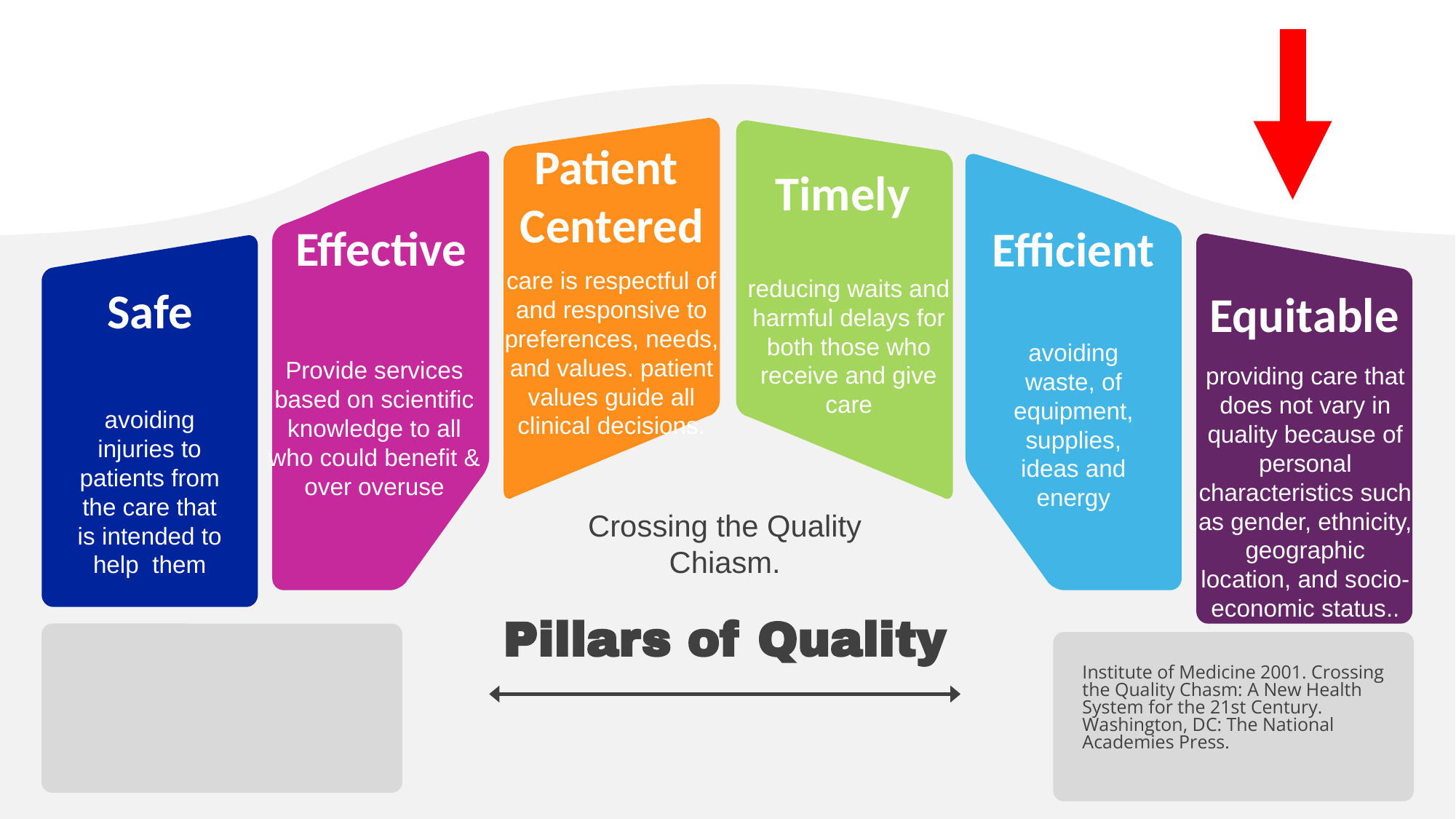

Patient
Centered

Timely
Effective
Efficient

care is respectful of and responsive to preferences, needs, and values. patient values guide all clinical decisions.
Safe
Equitable
reducing waits and harmful delays for both those who receive and give care
Provide services based on scientific knowledge to all who could benefit & over overuse
providing care that does not vary in quality because of personal characteristics such as gender, ethnicity, geographic location, and socio-economic status..
avoiding waste, of equipment, supplies, ideas and energy
avoiding injuries to patients from the care that is intended to help  them
Crossing the Quality Chiasm.
Pillars of Quality

Institute of Medicine 2001. Crossing the Quality Chasm: A New Health System for the 21st Century. Washington, DC: The National Academies Press.